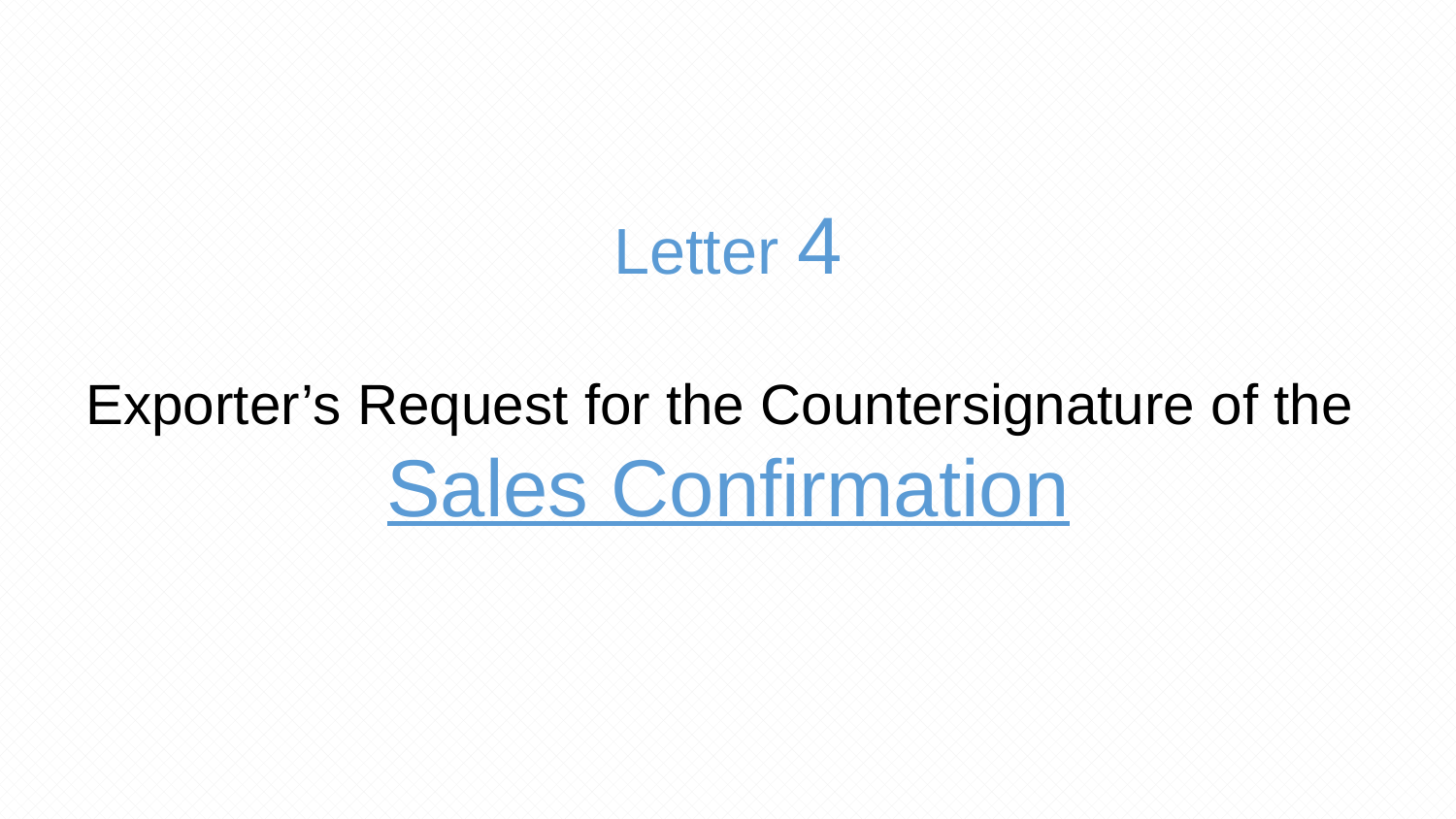

Letter 4

Exporter’s Request for the Countersignature of the
Sales Confirmation